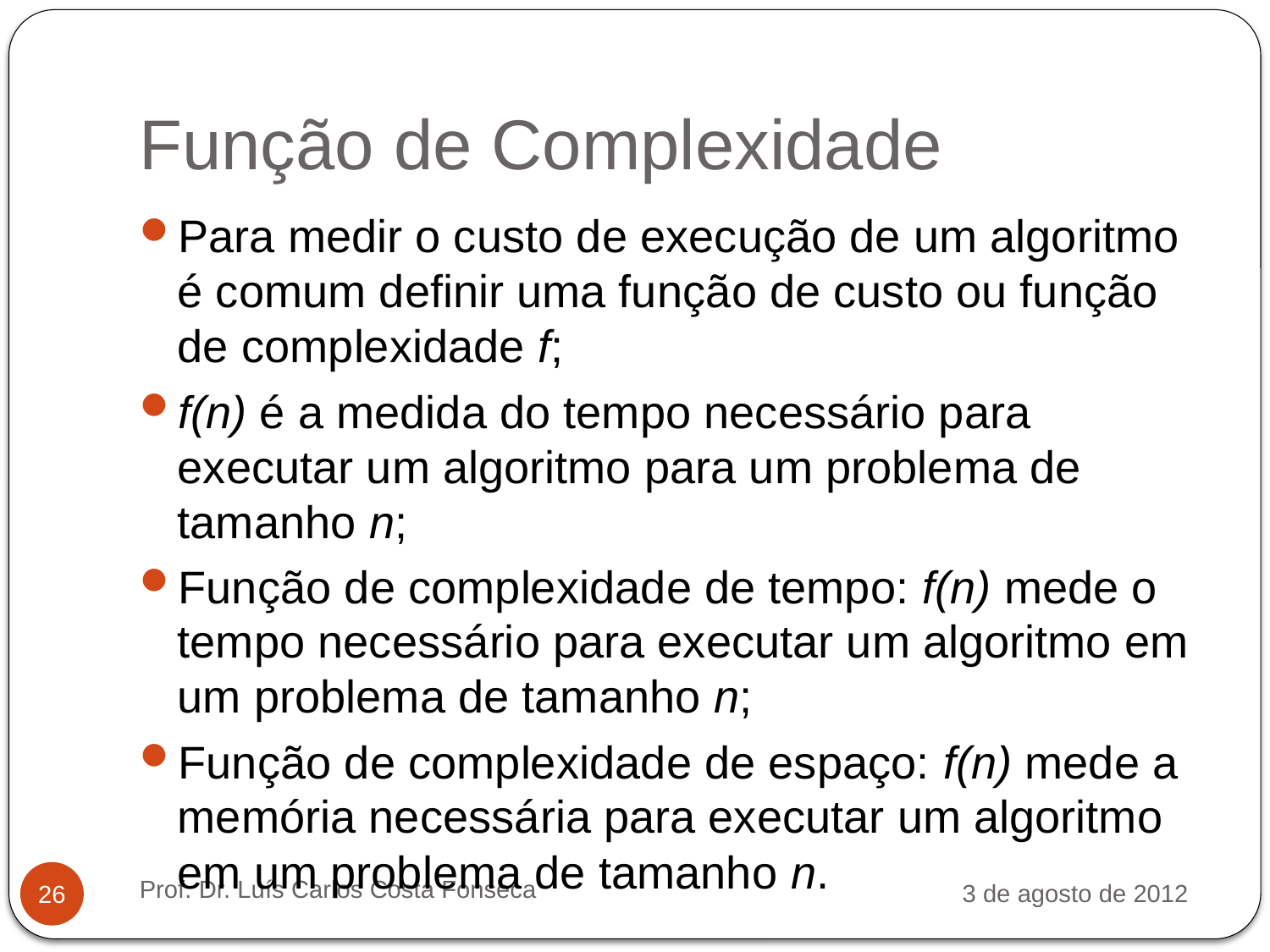

# Função de Complexidade
Para medir o custo de execução de um algoritmo é comum definir uma função de custo ou função de complexidade f;
f(n) é a medida do tempo necessário para executar um algoritmo para um problema de tamanho n;
Função de complexidade de tempo: f(n) mede o tempo necessário para executar um algoritmo em um problema de tamanho n;
Função de complexidade de espaço: f(n) mede a memória necessária para executar um algoritmo em um problema de tamanho n.
Prof. Dr. Luís Carlos Costa Fonseca
3 de agosto de 2012
26